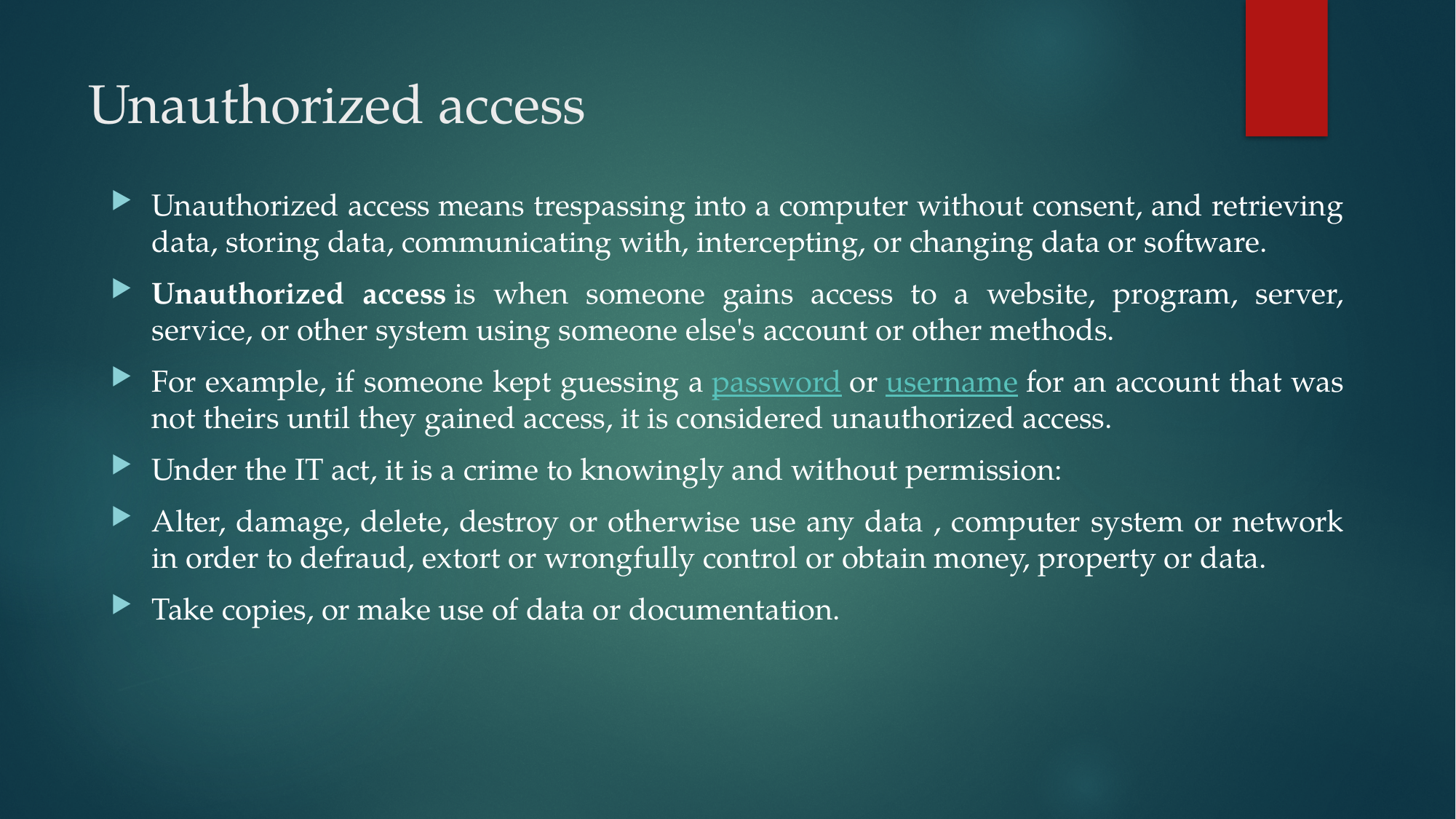

# Unauthorized access
Unauthorized access means trespassing into a computer without consent, and retrieving data, storing data, communicating with, intercepting, or changing data or software.
Unauthorized access is when someone gains access to a website, program, server, service, or other system using someone else's account or other methods.
For example, if someone kept guessing a password or username for an account that was not theirs until they gained access, it is considered unauthorized access.
Under the IT act, it is a crime to knowingly and without permission:
Alter, damage, delete, destroy or otherwise use any data , computer system or network in order to defraud, extort or wrongfully control or obtain money, property or data.
Take copies, or make use of data or documentation.